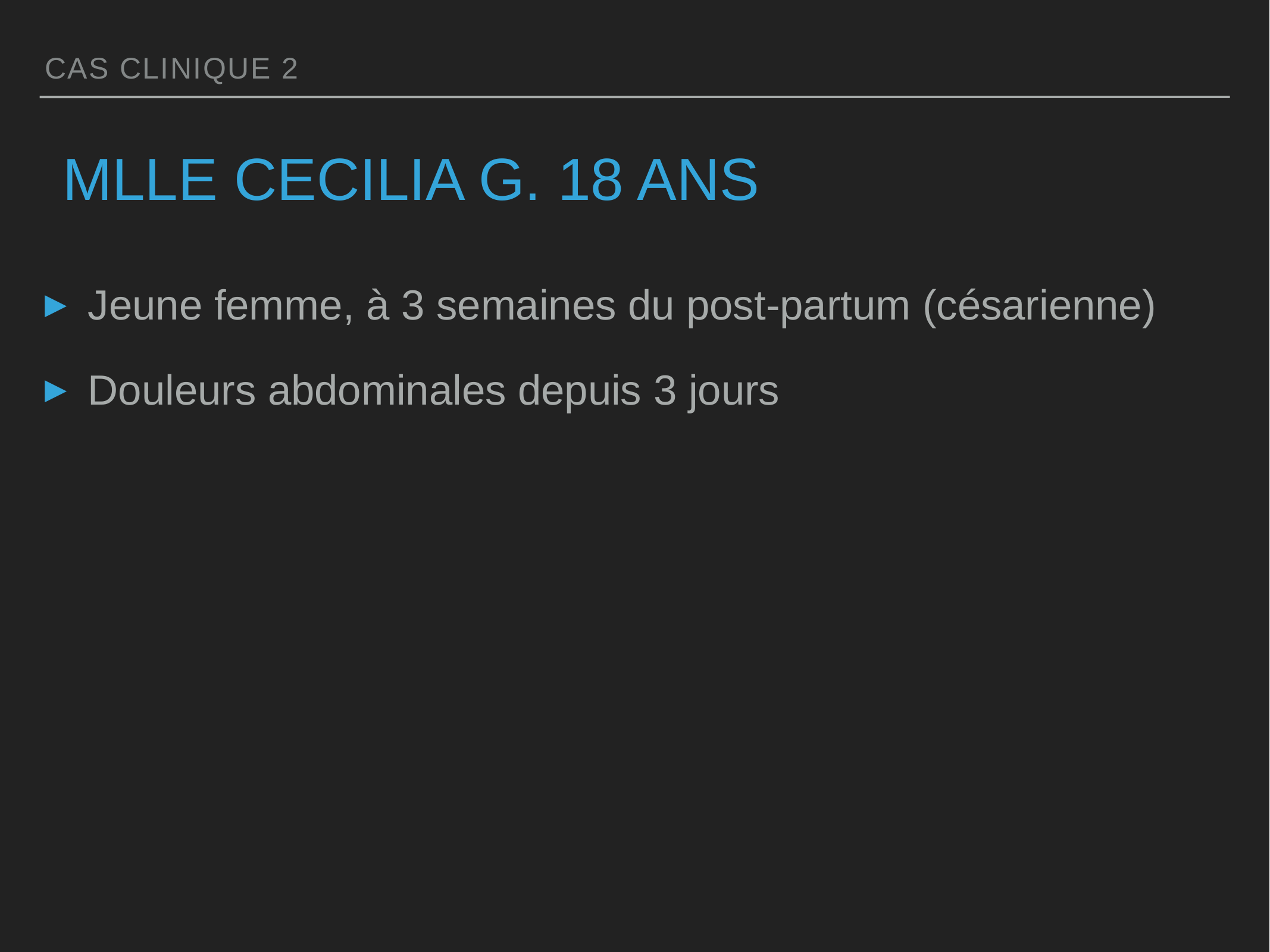

CAS clinique 2
# MLLE CECILIA G. 18 ANS
Jeune femme, à 3 semaines du post-partum (césarienne)
Douleurs abdominales depuis 3 jours